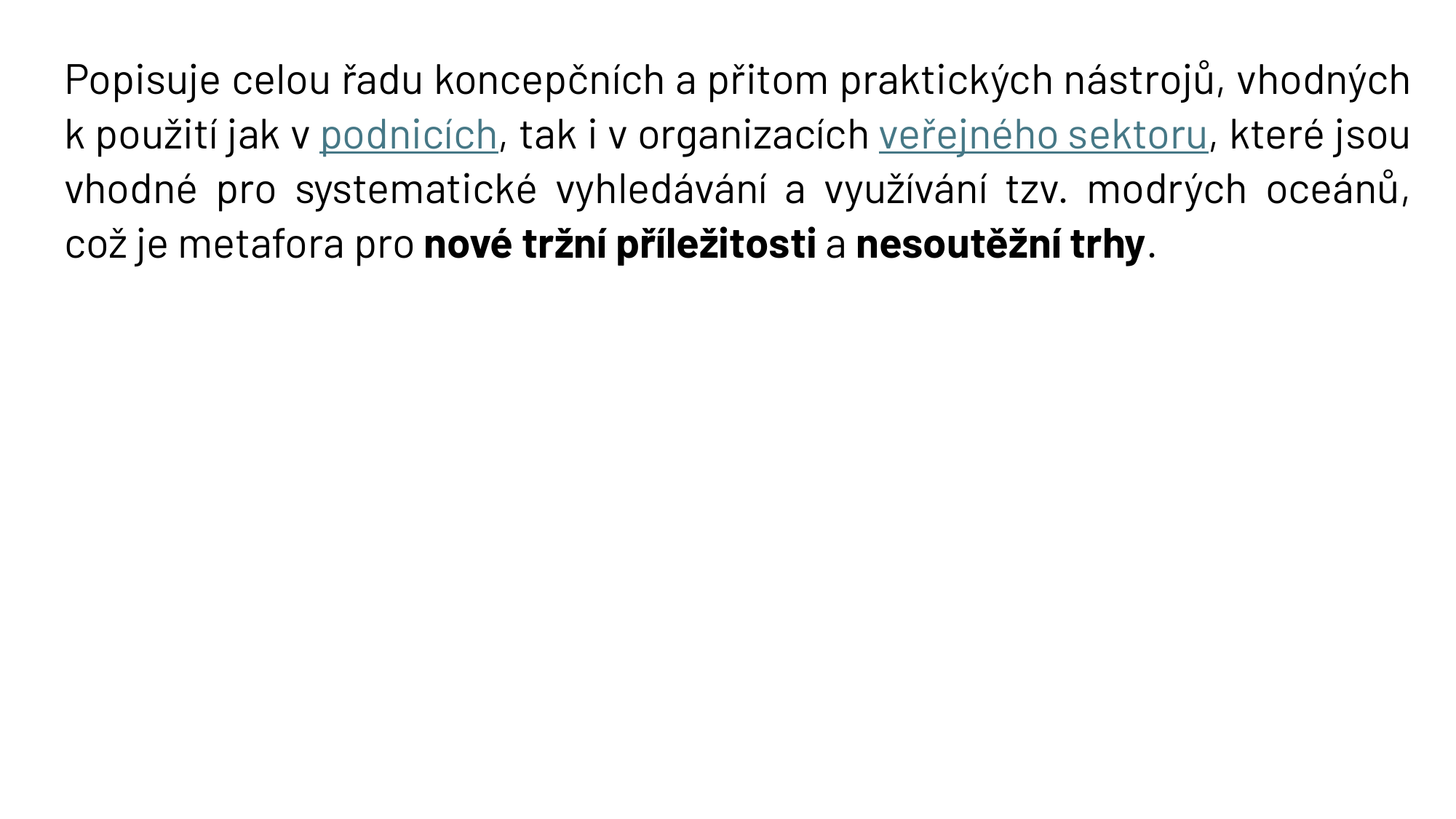

Popisuje celou řadu koncepčních a přitom praktických nástrojů, vhodných k použití jak v podnicích, tak i v organizacích veřejného sektoru, které jsou vhodné pro systematické vyhledávání a využívání tzv. modrých oceánů, což je metafora pro nové tržní příležitosti a nesoutěžní trhy.